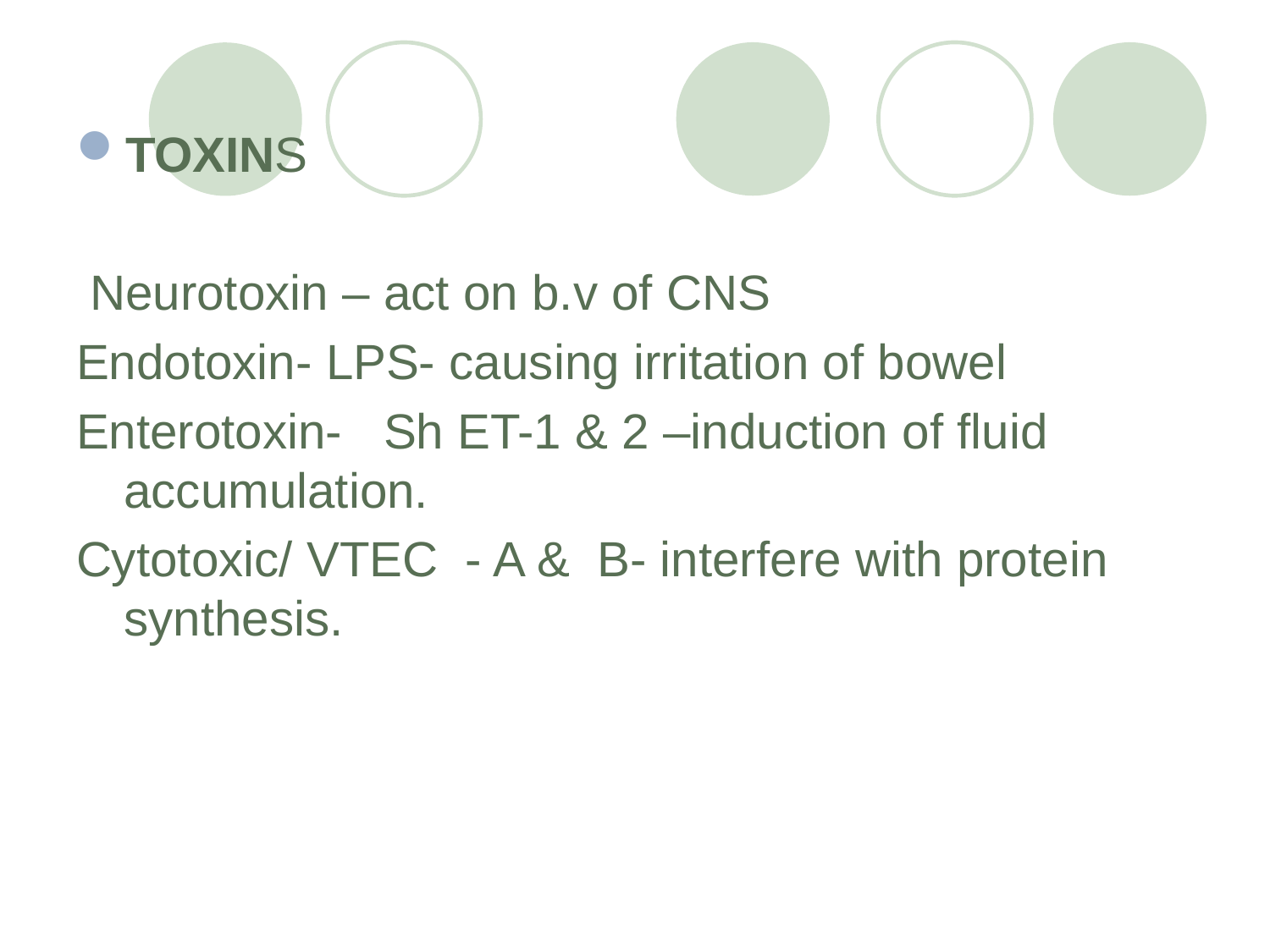

TOXINS

 Neurotoxin – act on b.v of CNS
Endotoxin- LPS- causing irritation of bowel
Enterotoxin-   Sh ET-1 & 2 –induction of fluid   accumulation.
Cytotoxic/ VTEC  - A &  B- interfere with protein synthesis.